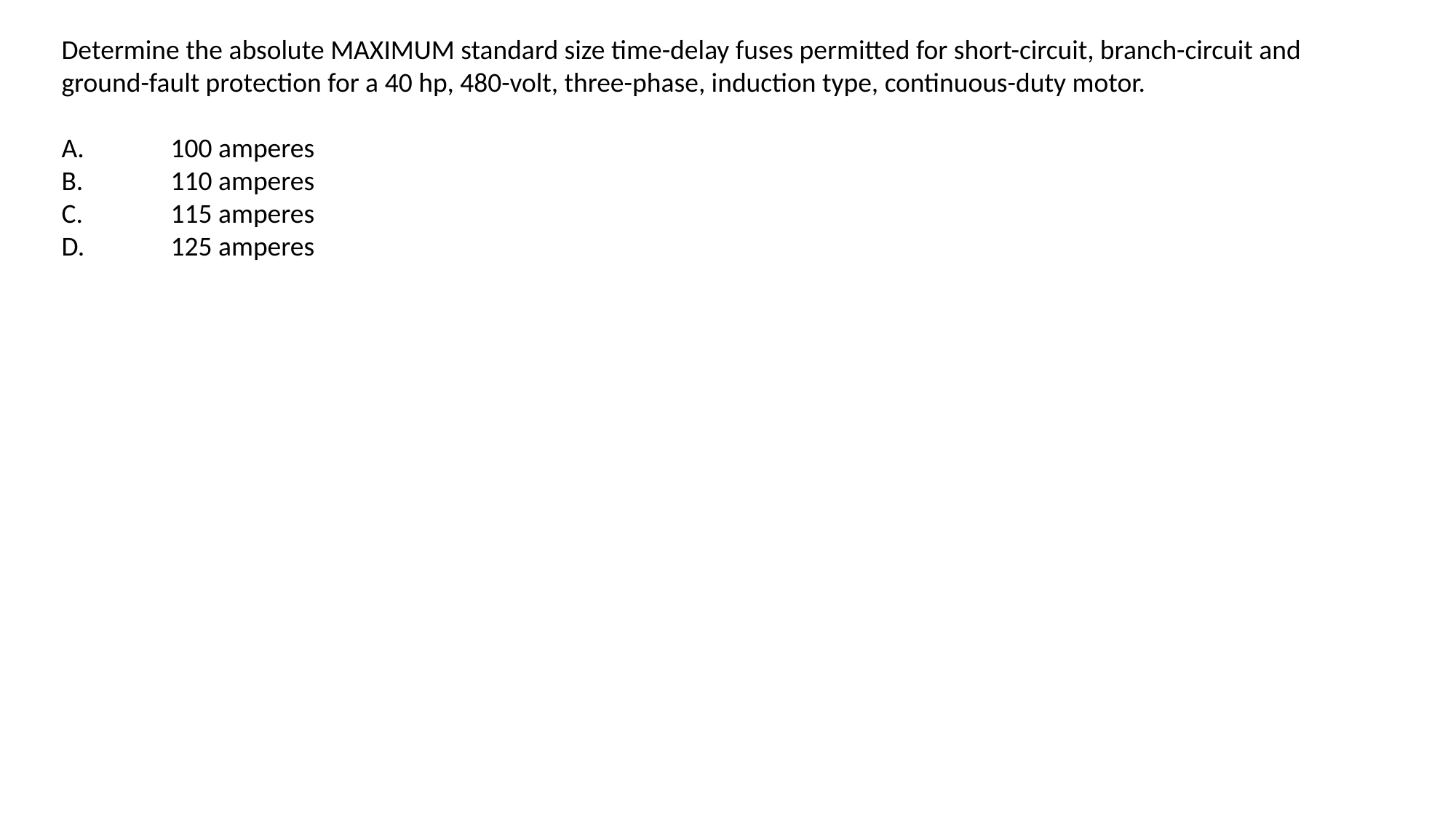

Determine the absolute MAXIMUM standard size time-delay fuses permitted for short-circuit, branch-circuit and ground-fault protection for a 40 hp, 480-volt, three-phase, induction type, continuous-duty motor.

A.	100 amperes
B.	110 amperes
C.	115 amperes
D.	125 amperes